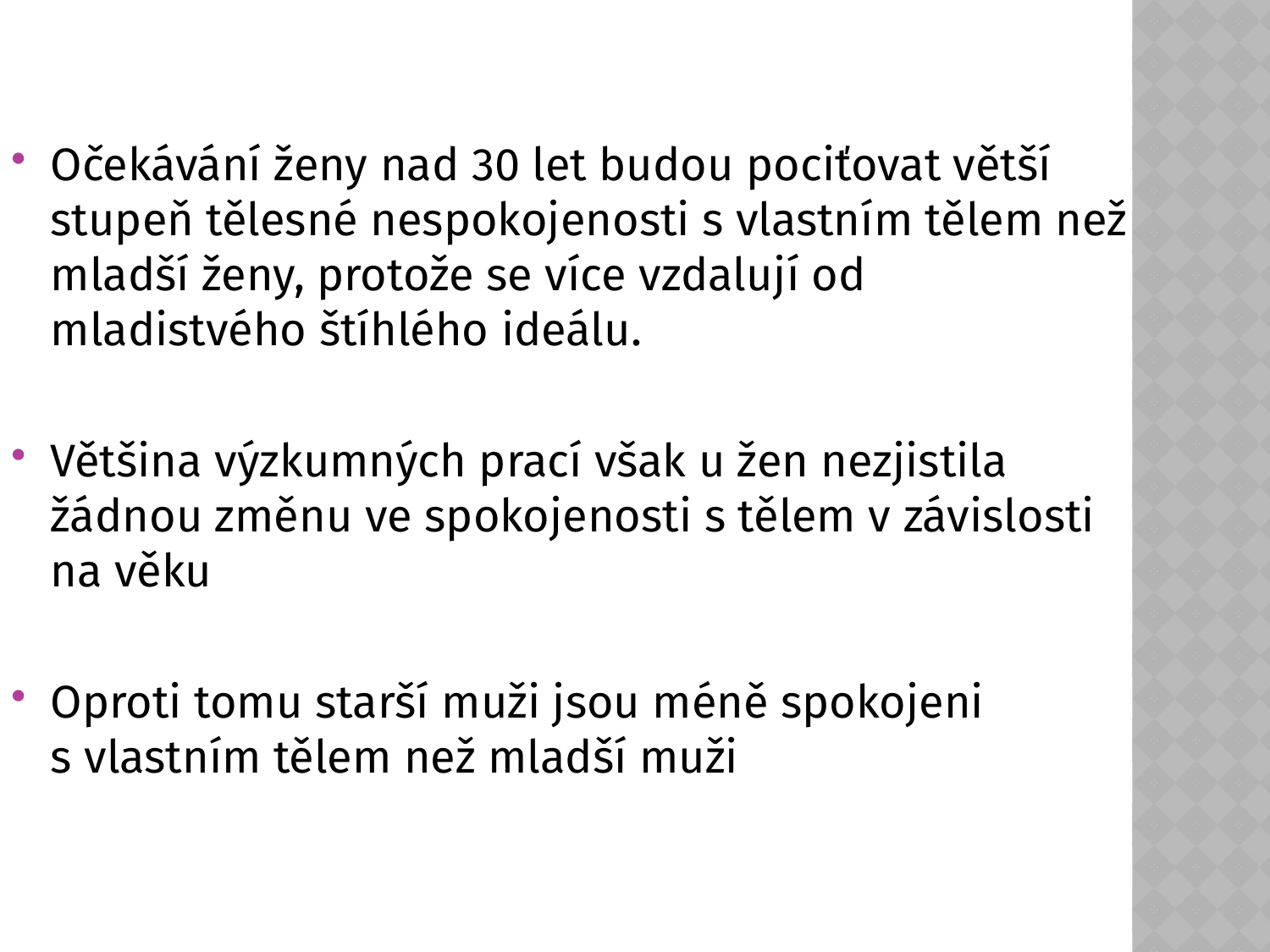

Očekávání ženy nad 30 let budou pociťovat větší stupeň tělesné nespokojenosti s vlastním tělem než mladší ženy, protože se více vzdalují od mladistvého štíhlého ideálu.

Většina výzkumných prací však u žen nezjistila žádnou změnu ve spokojenosti s tělem v závislosti na věku

Oproti tomu starší muži jsou méně spokojeni s vlastním tělem než mladší muži